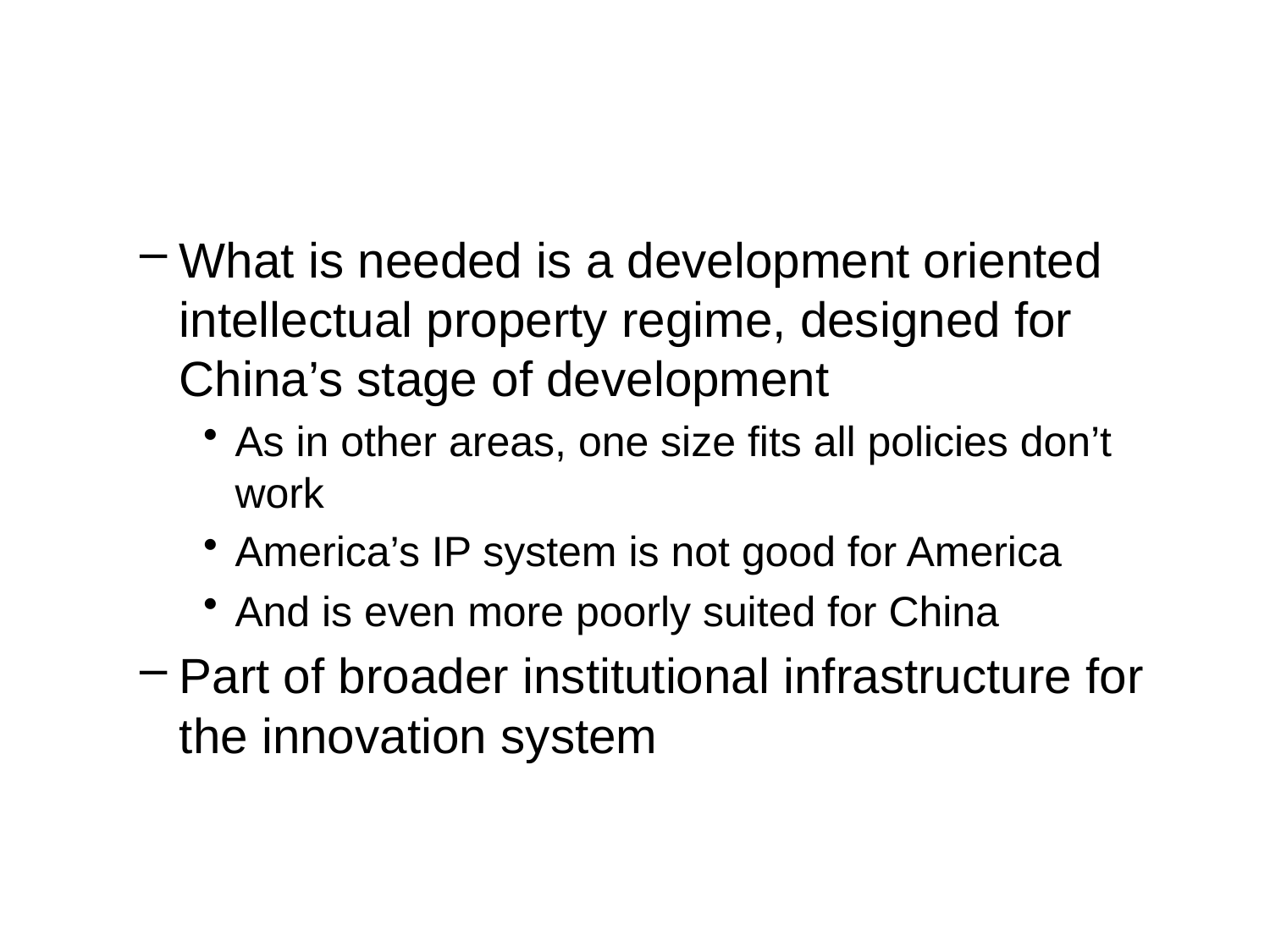

#
What is needed is a development oriented intellectual property regime, designed for China’s stage of development
As in other areas, one size fits all policies don’t work
America’s IP system is not good for America
And is even more poorly suited for China
Part of broader institutional infrastructure for the innovation system